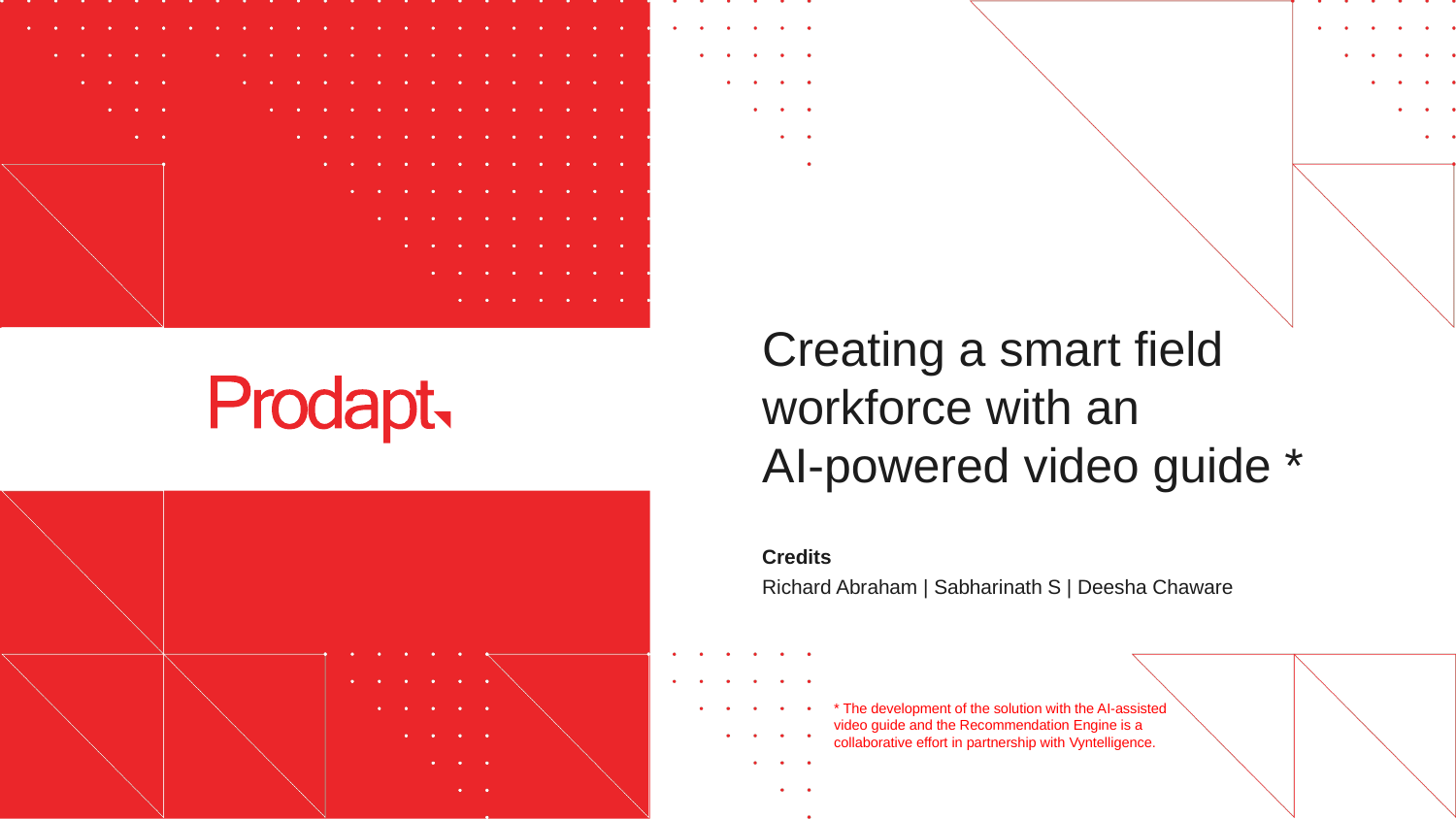

Creating a smart field workforce with an
AI-powered video guide *
Credits
Richard Abraham | Sabharinath S | Deesha Chaware
* The development of the solution with the AI-assisted video guide and the Recommendation Engine is a collaborative effort in partnership with Vyntelligence.